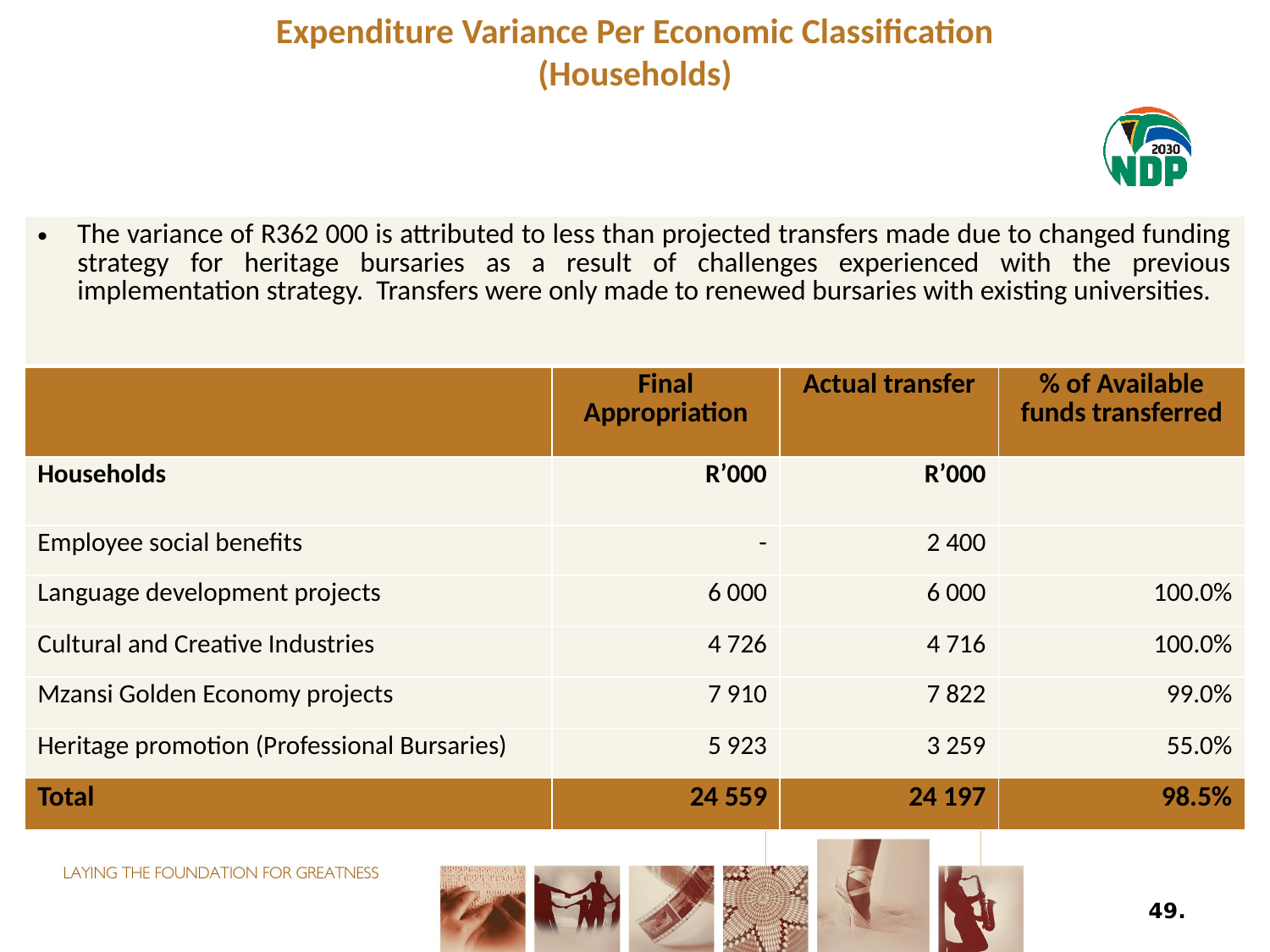

Expenditure Variance Per Economic Classification
(Households)

| The variance of R362 000 is attributed to less than projected transfers made due to changed funding strategy for heritage bursaries as a result of challenges experienced with the previous implementation strategy. Transfers were only made to renewed bursaries with existing universities. |  |  |  |
| --- | --- | --- | --- |
|  | Final Appropriation | Actual transfer | % of Available funds transferred |
| Households | R’000 | R’000 |  |
| Employee social benefits | - | 2 400 |  |
| Language development projects | 6 000 | 6 000 | 100.0% |
| Cultural and Creative Industries | 4 726 | 4 716 | 100.0% |
| Mzansi Golden Economy projects | 7 910 | 7 822 | 99.0% |
| Heritage promotion (Professional Bursaries) | 5 923 | 3 259 | 55.0% |
| Total | 24 559 | 24 197 | 98.5% |
49.